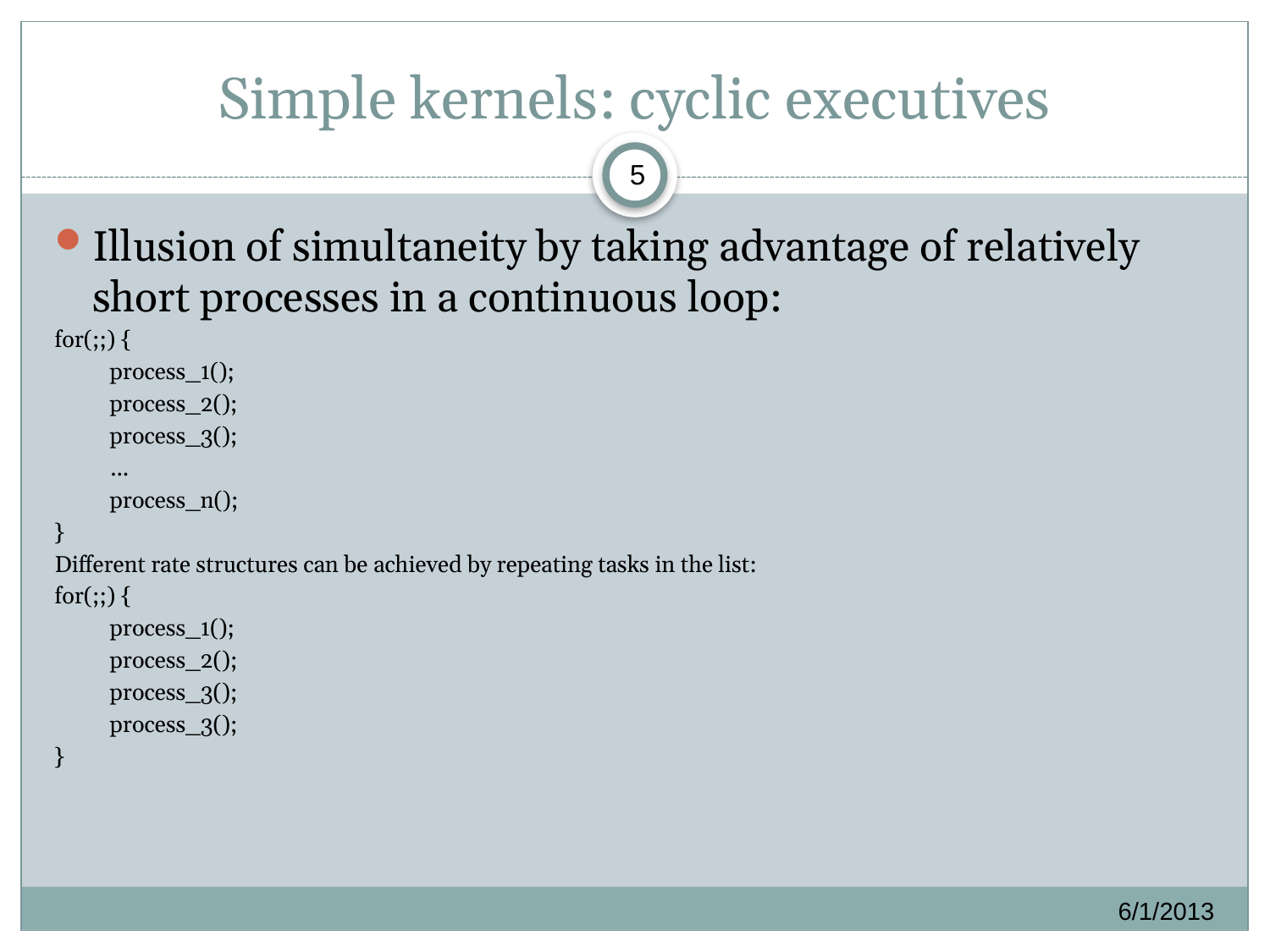

# Simple kernels: cyclic executives
5
Illusion of simultaneity by taking advantage of relatively short processes in a continuous loop:
for(;;) {
          process_1();
          process_2();
          process_3();
          …
          process_n();
}
Different rate structures can be achieved by repeating tasks in the list:
for(;;) {
          process_1();
          process_2();
          process_3();
          process_3();
}

6/1/2013